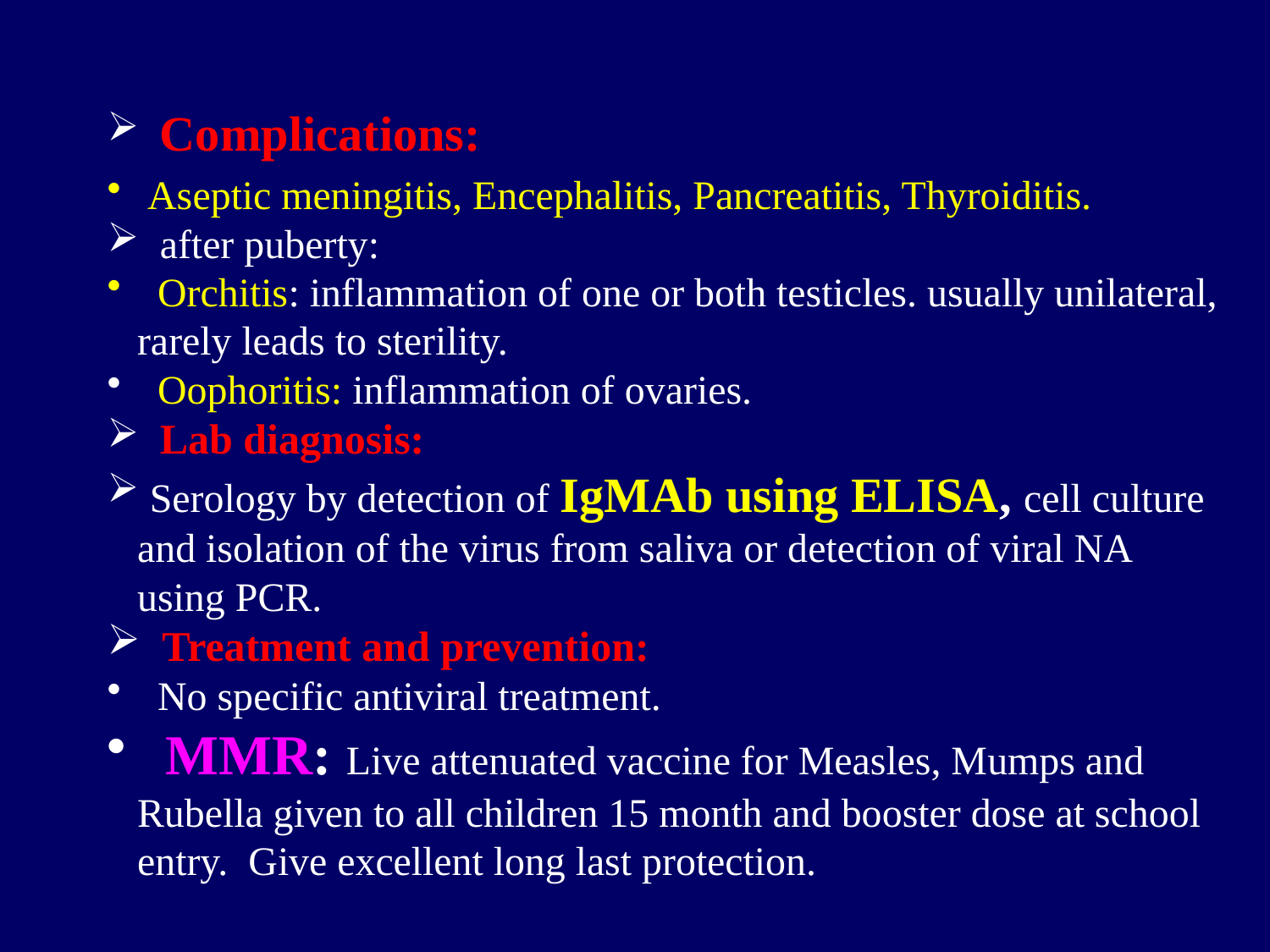

Complications:
 Aseptic meningitis, Encephalitis, Pancreatitis, Thyroiditis.
  after puberty:
  Orchitis: inflammation of one or both testicles. usually unilateral, rarely leads to sterility.
  Oophoritis: inflammation of ovaries.
  Lab diagnosis:
 Serology by detection of IgMAb using ELISA, cell culture and isolation of the virus from saliva or detection of viral NA using PCR.
  Treatment and prevention:
  No specific antiviral treatment.
  MMR: Live attenuated vaccine for Measles, Mumps and Rubella given to all children 15 month and booster dose at school entry.  Give excellent long last protection.